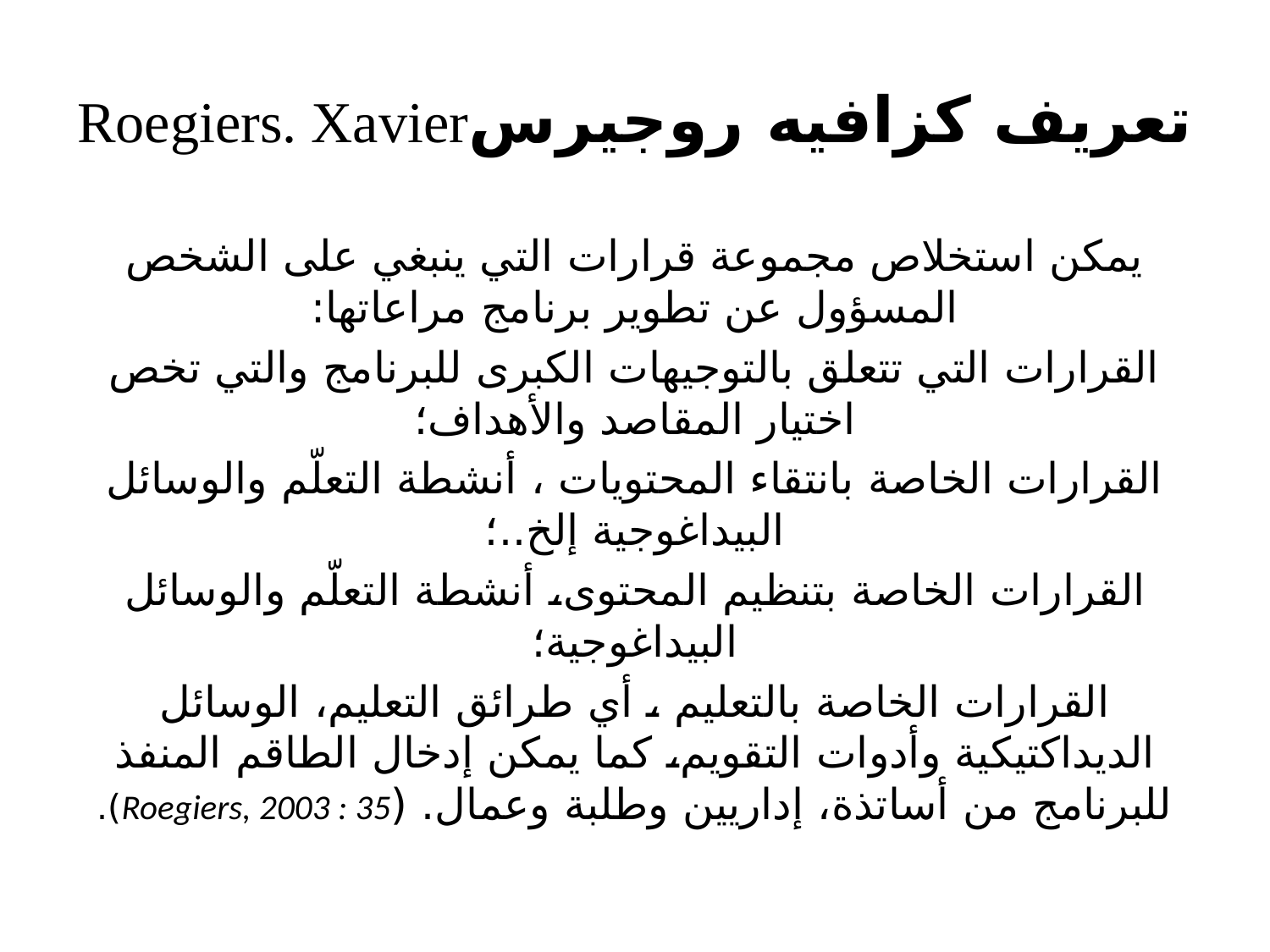

# تعريف كزافيه روجيرسRoegiers. Xavier
يمكن استخلاص مجموعة قرارات التي ينبغي على الشخص المسؤول عن تطوير برنامج مراعاتها:
القرارات التي تتعلق بالتوجيهات الكبرى للبرنامج والتي تخص اختيار المقاصد والأهداف؛
القرارات الخاصة بانتقاء المحتويات ، أنشطة التعلّم والوسائل البيداغوجية إلخ..؛
القرارات الخاصة بتنظيم المحتوى، أنشطة التعلّم والوسائل البيداغوجية؛
القرارات الخاصة بالتعليم ، أي طرائق التعليم، الوسائل الديداكتيكية وأدوات التقويم، كما يمكن إدخال الطاقم المنفذ للبرنامج من أساتذة، إداريين وطلبة وعمال. (Roegiers, 2003 : 35).